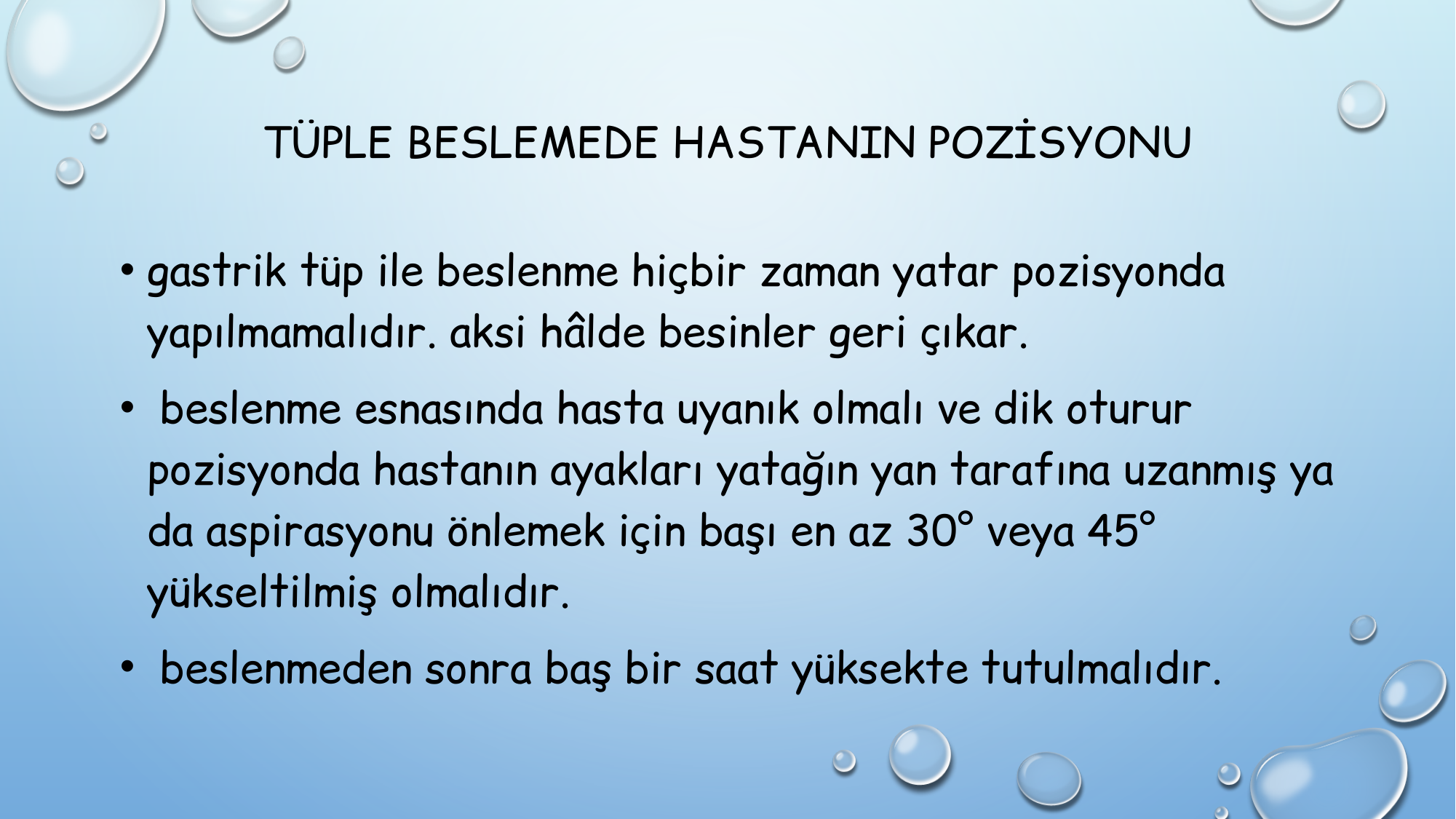

# Tüple Beslemede Hastanın Pozisyonu
gastrik tüp ile beslenme hiçbir zaman yatar pozisyonda yapılmamalıdır. aksi hâlde besinler geri çıkar.
 beslenme esnasında hasta uyanık olmalı ve dik oturur pozisyonda hastanın ayakları yatağın yan tarafına uzanmış ya da aspirasyonu önlemek için başı en az 30° veya 45° yükseltilmiş olmalıdır.
 beslenmeden sonra baş bir saat yüksekte tutulmalıdır.